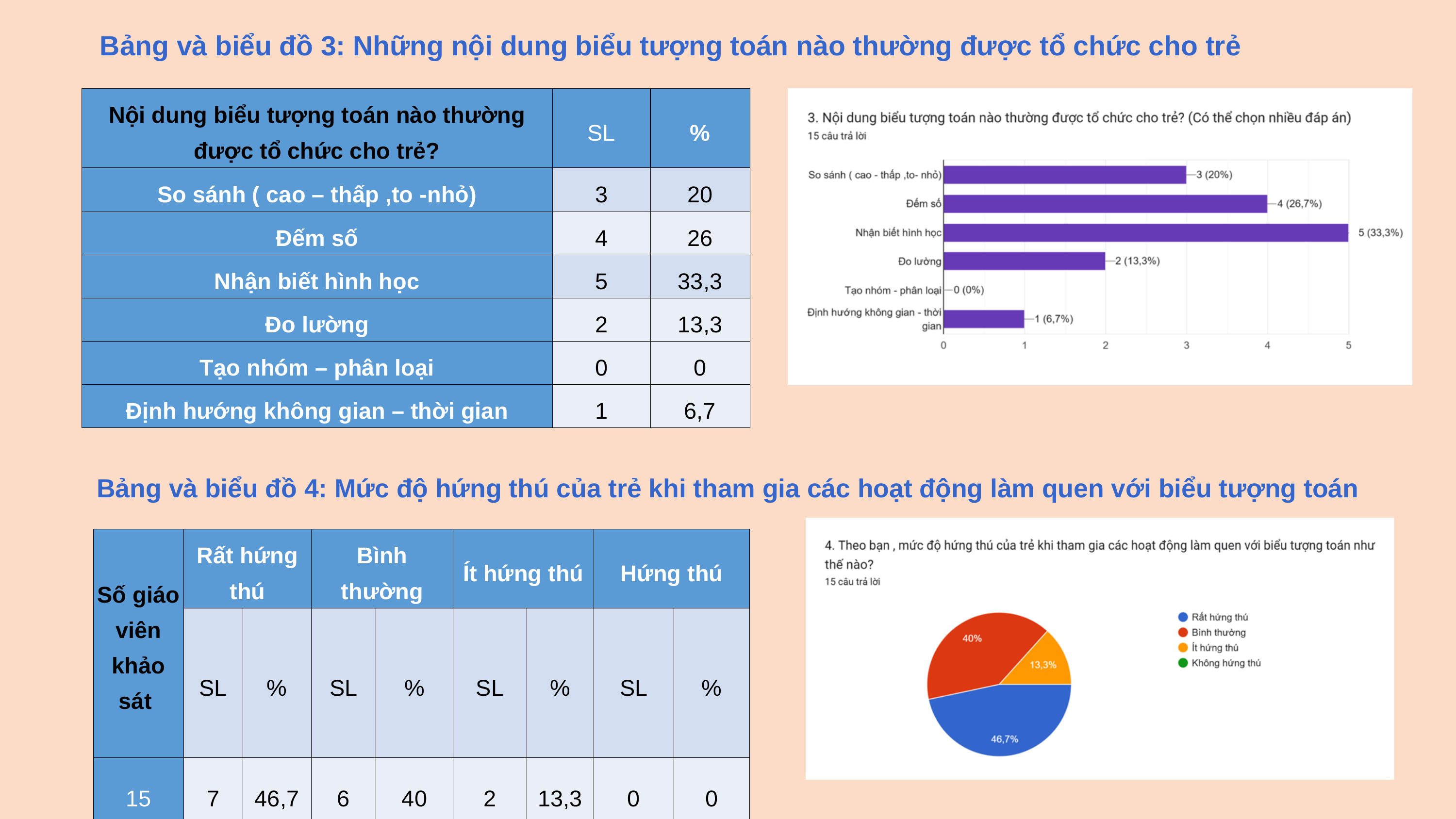

Bảng và biểu đồ 3: Những nội dung biểu tượng toán nào thường được tổ chức cho trẻ
| Nội dung biểu tượng toán nào thường được tổ chức cho trẻ? | SL | % |
| --- | --- | --- |
| So sánh ( cao – thấp ,to -nhỏ) | 3 | 20 |
| Đếm số | 4 | 26 |
| Nhận biết hình học | 5 | 33,3 |
| Đo lường | 2 | 13,3 |
| Tạo nhóm – phân loại | 0 | 0 |
| Định hướng không gian – thời gian | 1 | 6,7 |

Bảng và biểu đồ 4: Mức độ hứng thú của trẻ khi tham gia các hoạt động làm quen với biểu tượng toán

| Số giáo viên khảo sát | Rất hứng thú | Rất hứng thú | Bình thường | Bình thường | Ít hứng thú | Ít hứng thú | Hứng thú | Hứng thú |
| --- | --- | --- | --- | --- | --- | --- | --- | --- |
| Số giáo viên khảo sát | SL | % | SL | % | SL | % | SL | % |
| 15 | 7 | 46,7 | 6 | 40 | 2 | 13,3 | 0 | 0 |